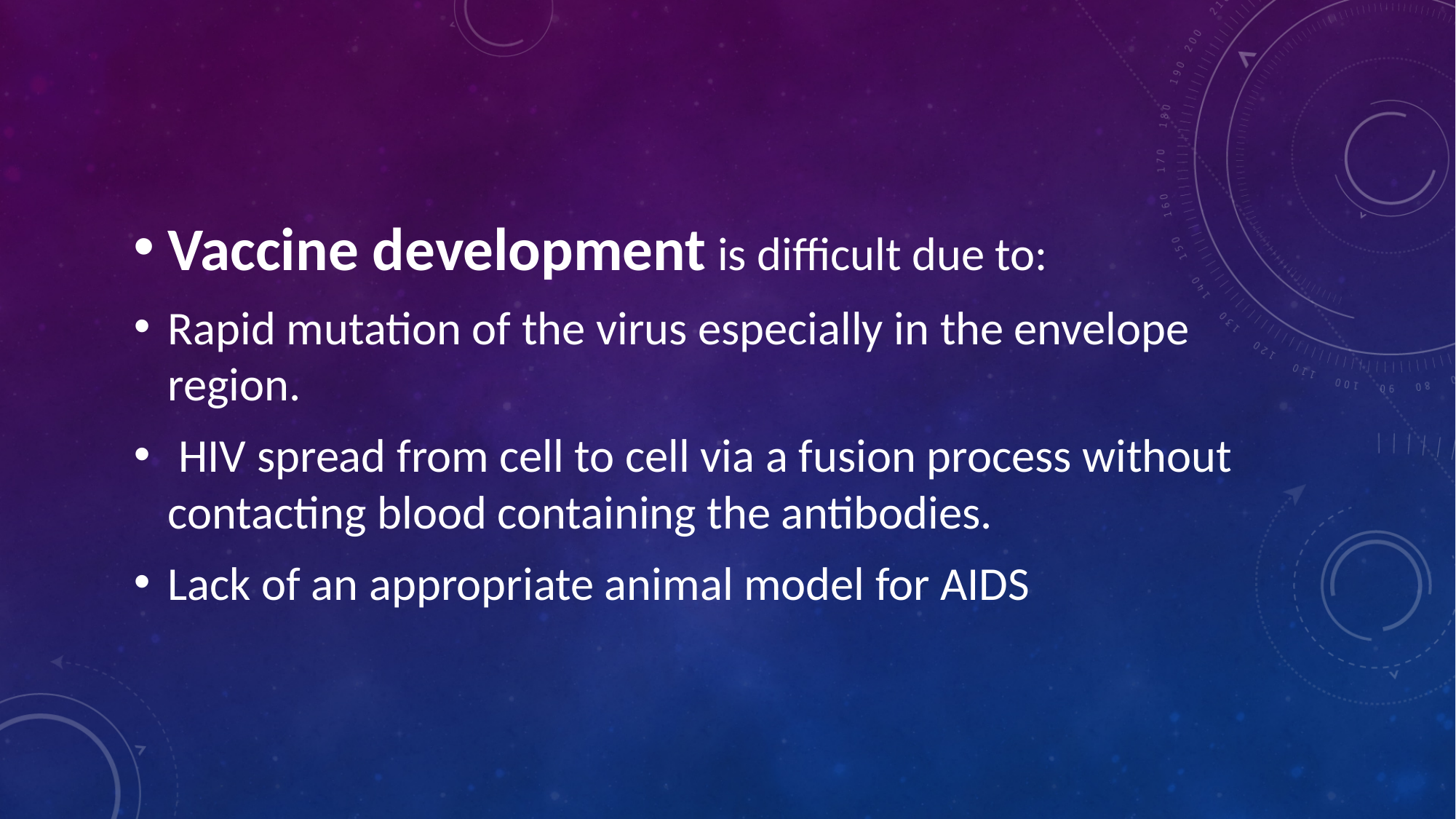

Vaccine development is difficult due to:
Rapid mutation of the virus especially in the envelope region.
 HIV spread from cell to cell via a fusion process without contacting blood containing the antibodies.
Lack of an appropriate animal model for AIDS